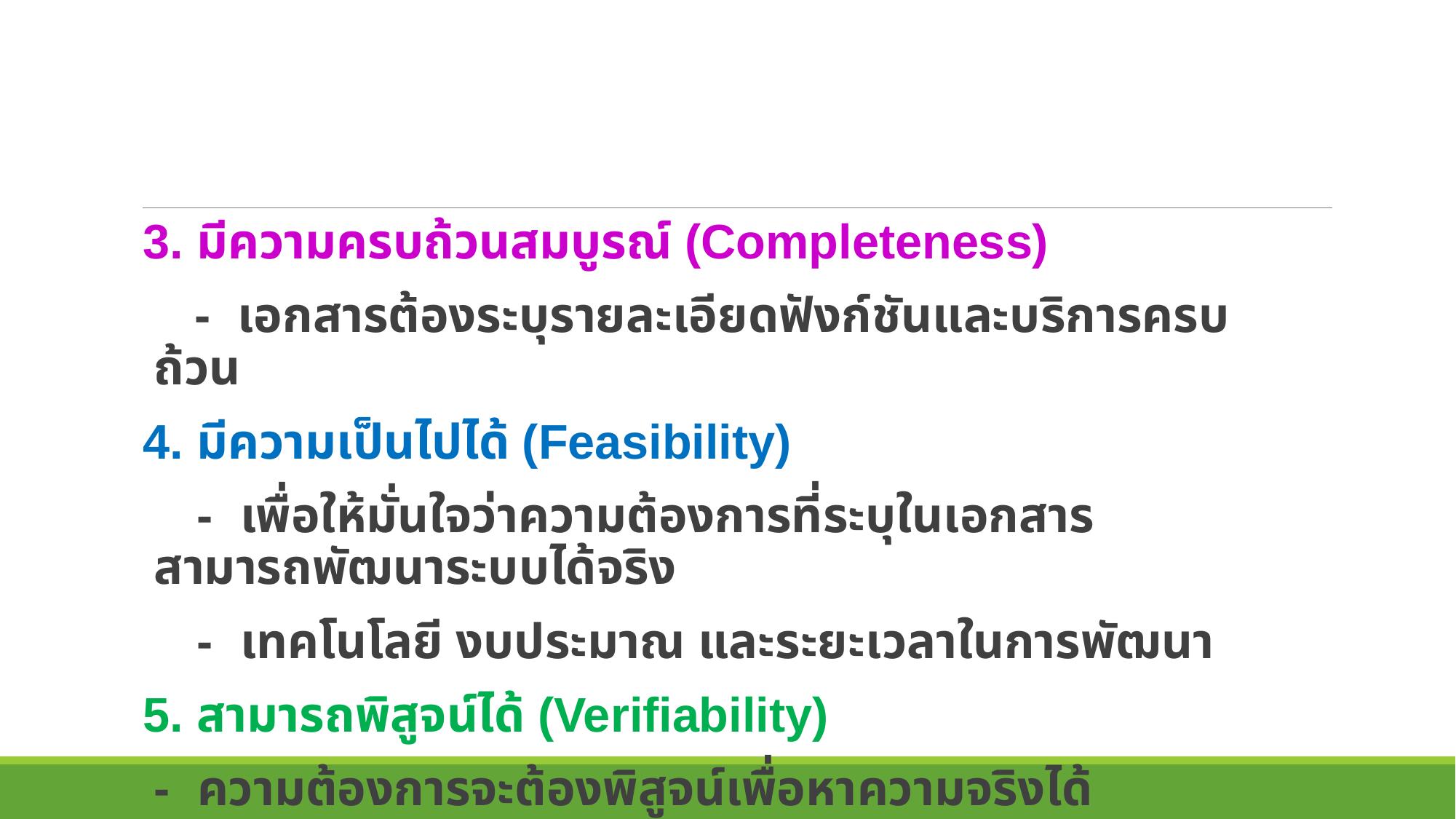

3. มีความครบถ้วนสมบูรณ์ (Completeness)
	   -  เอกสารต้องระบุรายละเอียดฟังก์ชันและบริการครบถ้วน
4. มีความเป็นไปได้ (Feasibility)
    -  เพื่อให้มั่นใจว่าความต้องการที่ระบุในเอกสารสามารถพัฒนาระบบได้จริง
    -  เทคโนโลยี งบประมาณ และระยะเวลาในการพัฒนา
5. สามารถพิสูจน์ได้ (Verifiability)
	-  ความต้องการจะต้องพิสูจน์เพื่อหาความจริงได้
     - สามารถทดสอบ ทดลอง ให้เห็นถึงการทำงานจริงของระบบ